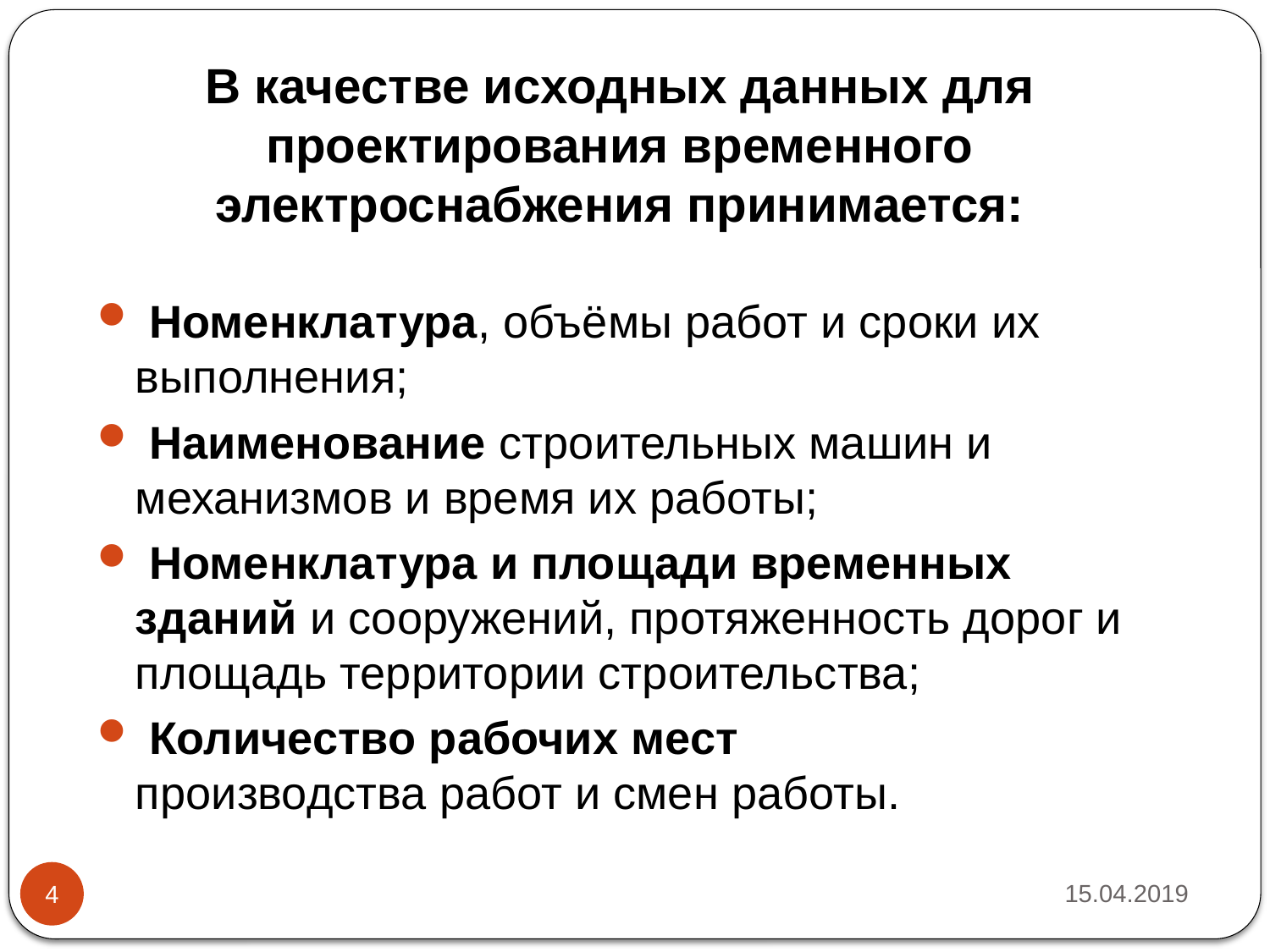

# В качестве исходных данных для проектирования временного электроснабжения принимается:
 Номенклатура, объёмы работ и сроки их выполнения;
 Наименование строительных машин и механизмов и время их работы;
 Номенклатура и площади временных зданий и сооружений, протяженность дорог и площадь территории строительства;
 Количество рабочих мест
производства работ и смен работы.

15.04.2019
4